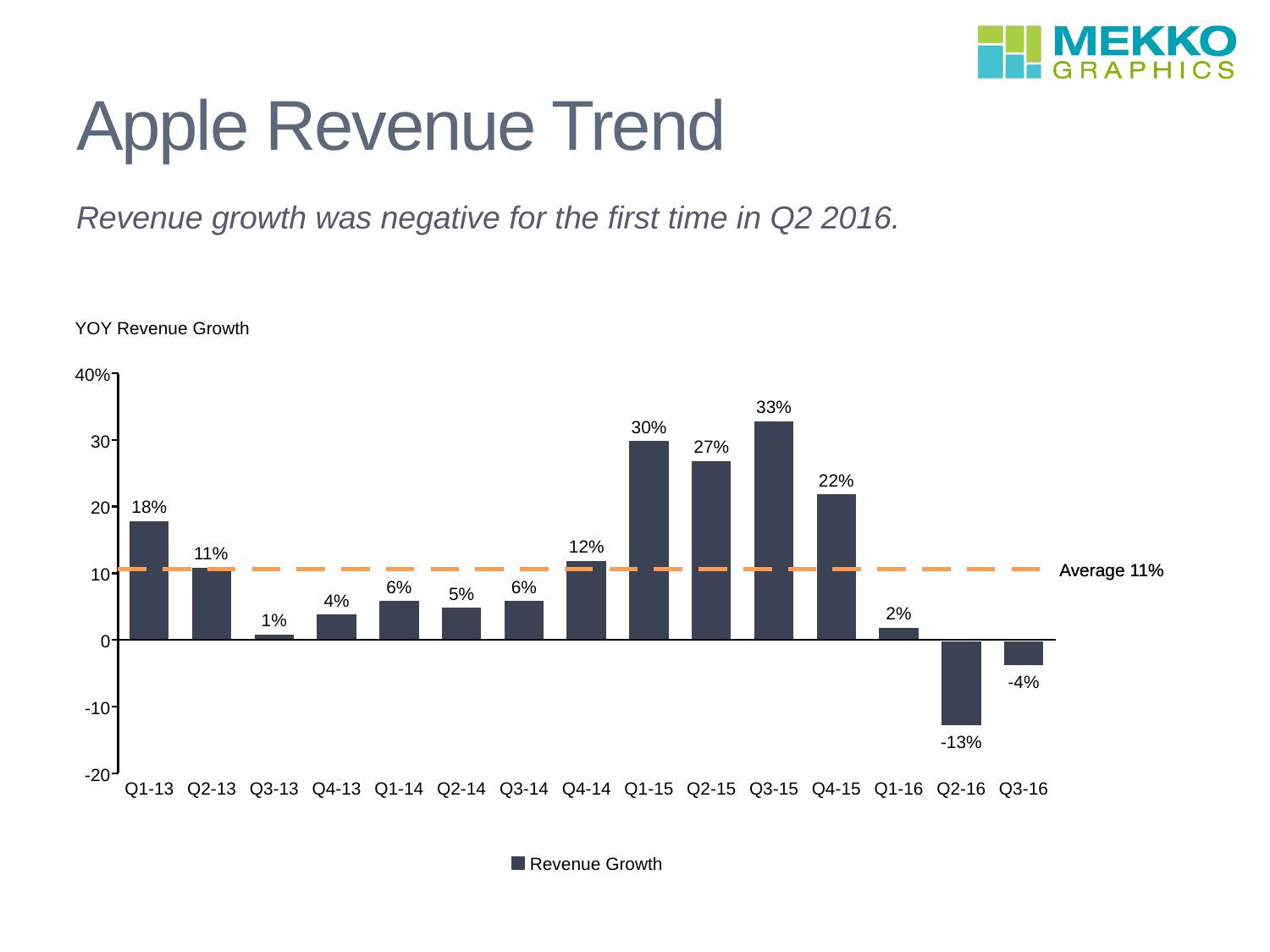

# Apple Revenue Trend
Revenue growth was negative for the first time in Q2 2016.